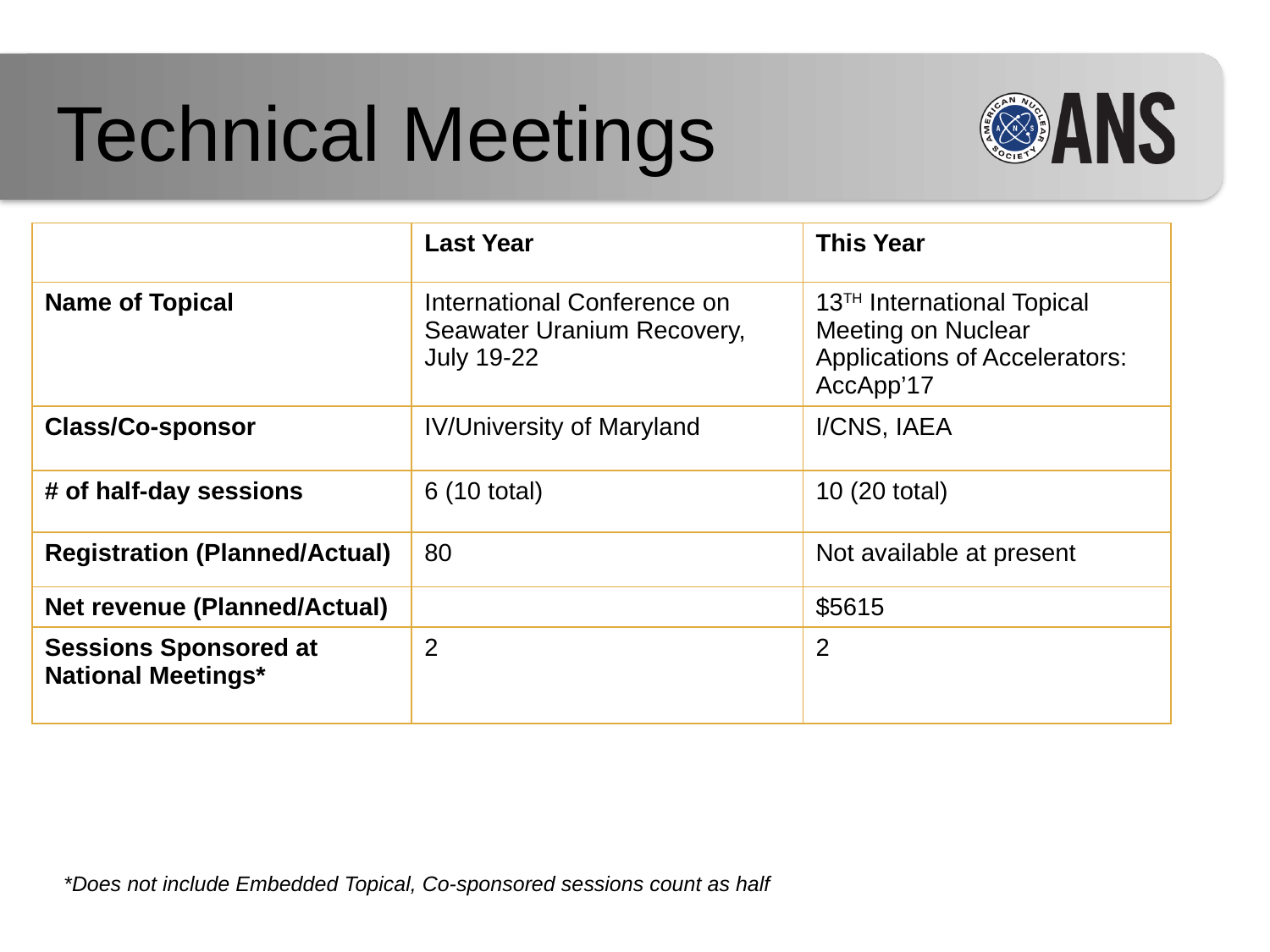

Technical Meetings
|  | Last Year | This Year |
| --- | --- | --- |
| Name of Topical | International Conference on Seawater Uranium Recovery, July 19-22 | 13TH International Topical Meeting on Nuclear Applications of Accelerators: AccApp’17 |
| Class/Co-sponsor | IV/University of Maryland | I/CNS, IAEA |
| # of half-day sessions | 6 (10 total) | 10 (20 total) |
| Registration (Planned/Actual) | 80 | Not available at present |
| Net revenue (Planned/Actual) |  | $5615 |
| Sessions Sponsored at National Meetings\* | 2 | 2 |
*Does not include Embedded Topical, Co-sponsored sessions count as half